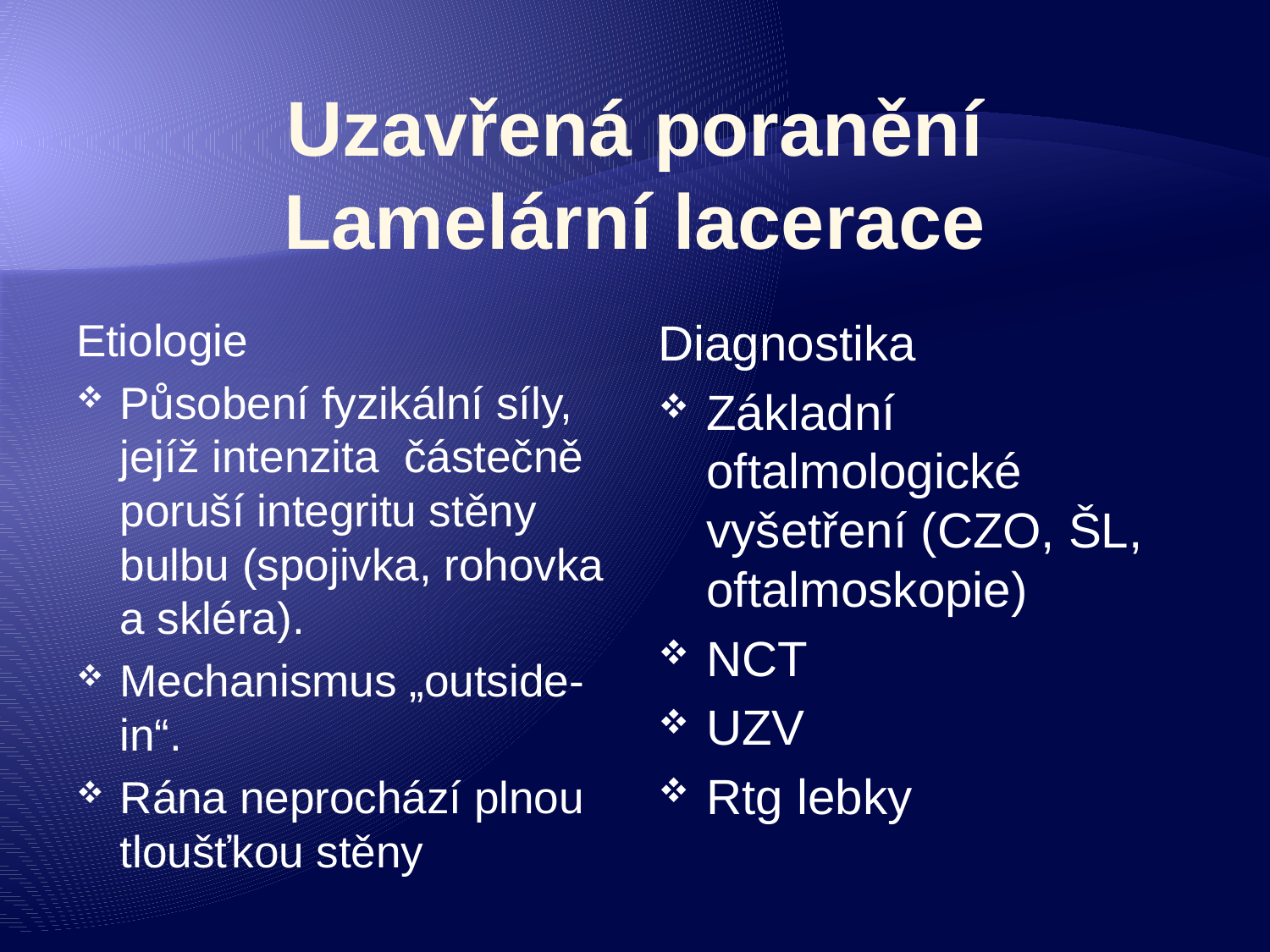

# Uzavřená poranění Lamelární lacerace
Etiologie
Působení fyzikální síly, jejíž intenzita  částečně poruší integritu stěny bulbu (spojivka, rohovka a skléra).
Mechanismus „outside-in“.
Rána neprochází plnou tloušťkou stěny

Diagnostika
Základní oftalmologické vyšetření (CZO, ŠL, oftalmoskopie)
NCT
UZV
Rtg lebky